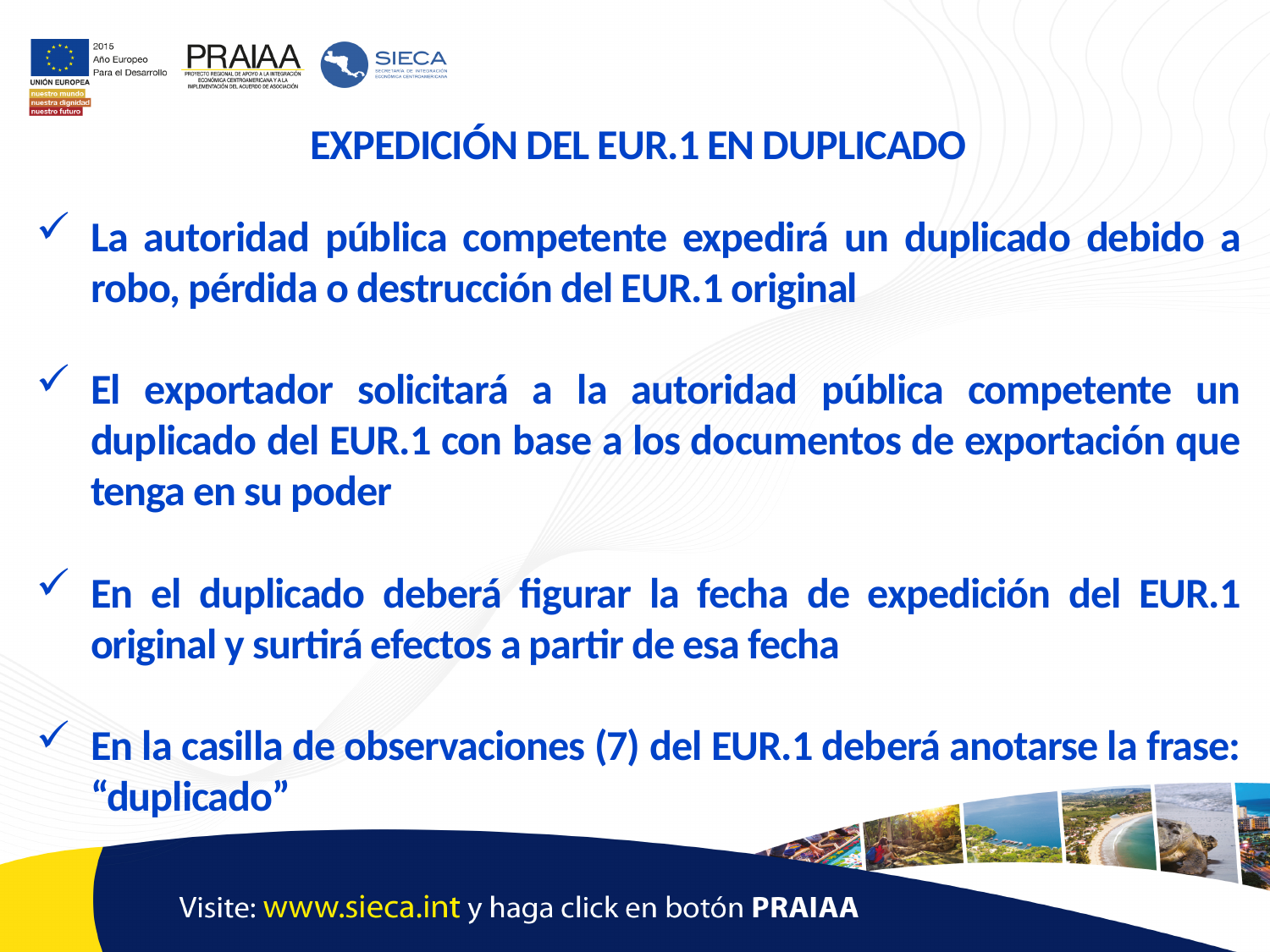

EXPEDICIÓN DEL EUR.1 EN DUPLICADO

La autoridad pública competente expedirá un duplicado debido a robo, pérdida o destrucción del EUR.1 original

El exportador solicitará a la autoridad pública competente un duplicado del EUR.1 con base a los documentos de exportación que tenga en su poder

En el duplicado deberá figurar la fecha de expedición del EUR.1 original y surtirá efectos a partir de esa fecha

En la casilla de observaciones (7) del EUR.1 deberá anotarse la frase: “duplicado”